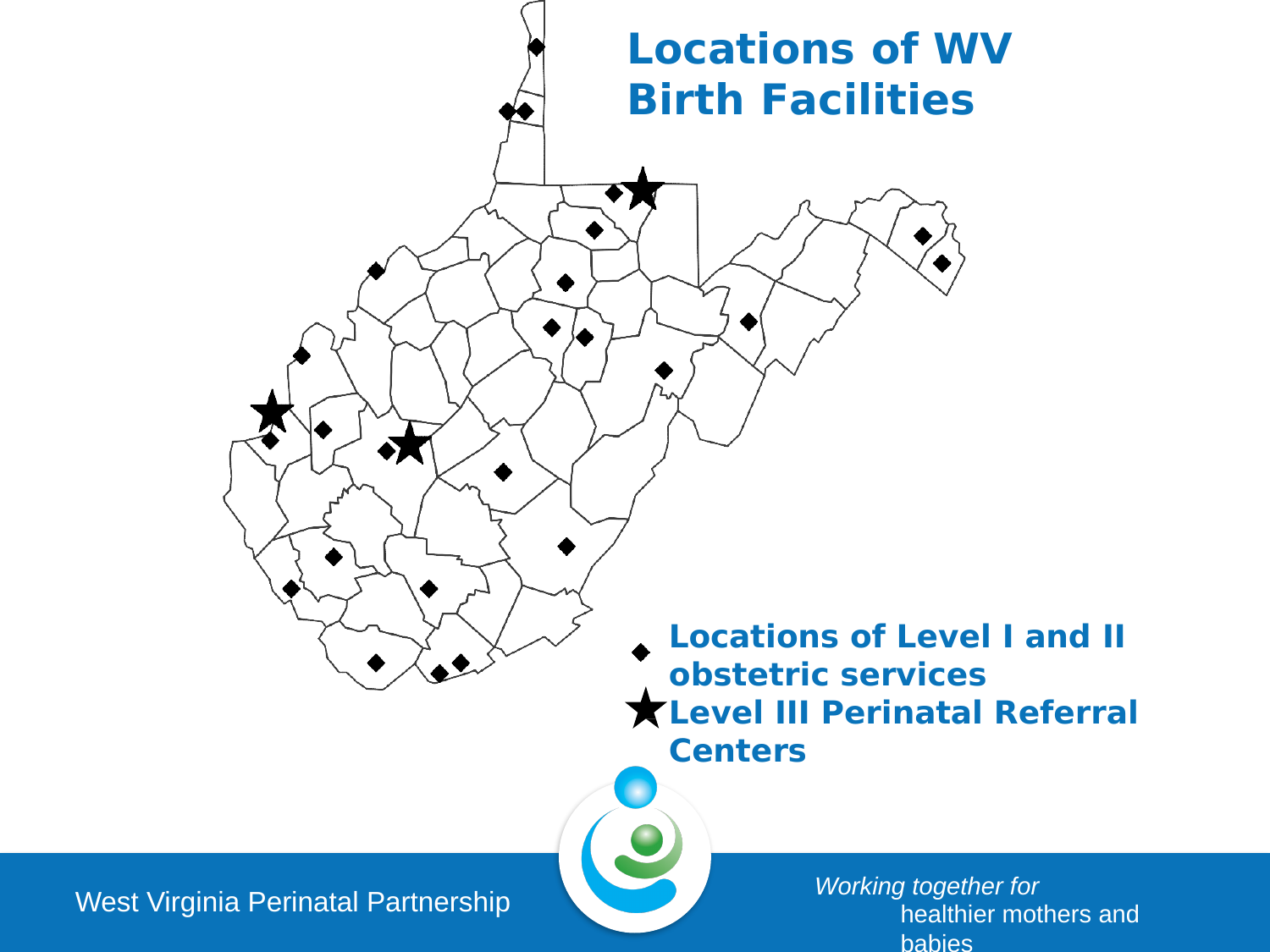

Locations of WV
Birth Facilities
Locations of Level I and II obstetric services
Level III Perinatal Referral Centers